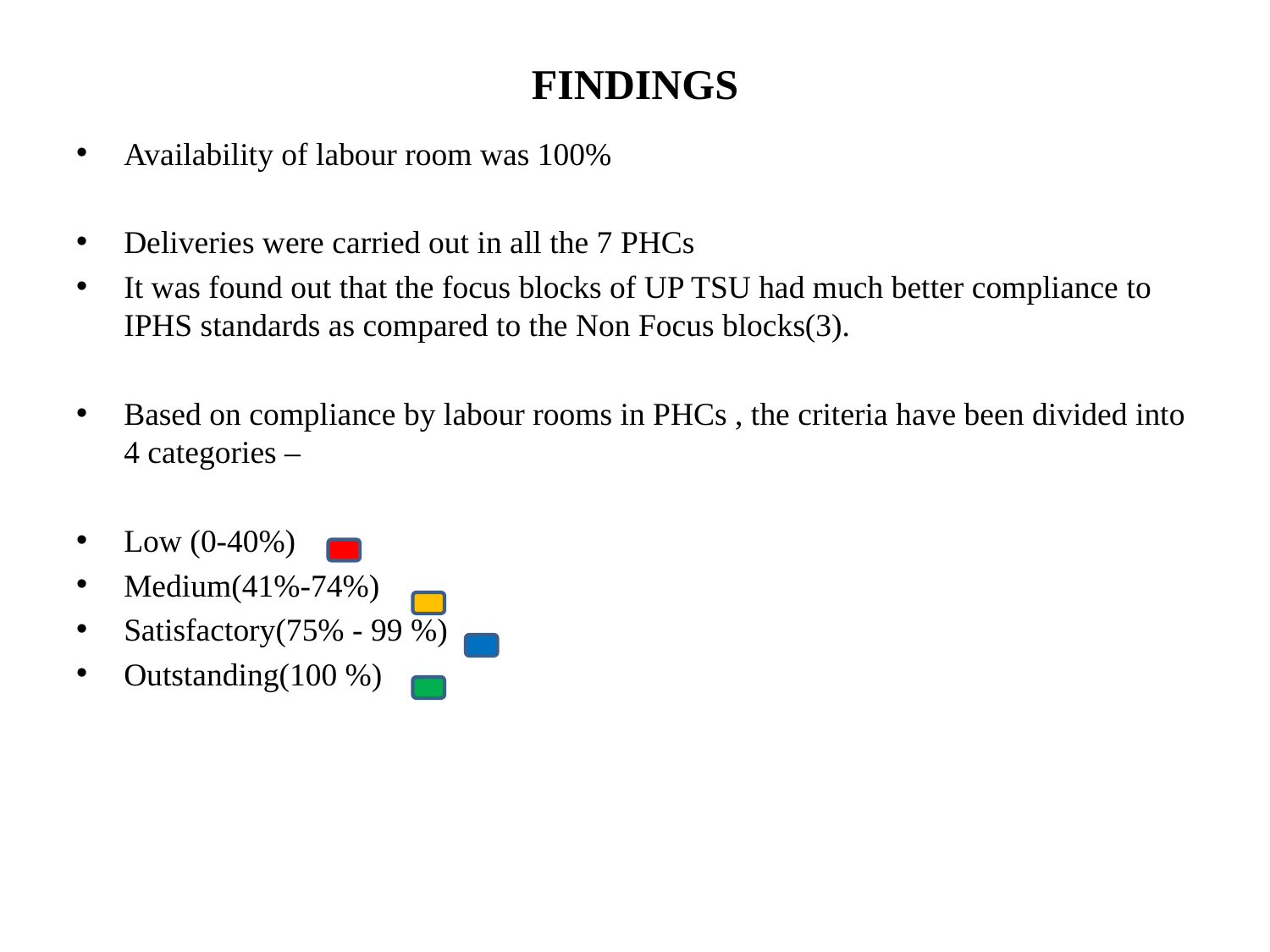

# FINDINGS
Availability of labour room was 100%

Deliveries were carried out in all the 7 PHCs
It was found out that the focus blocks of UP TSU had much better compliance to IPHS standards as compared to the Non Focus blocks(3).

Based on compliance by labour rooms in PHCs , the criteria have been divided into 4 categories –

Low (0-40%)
Medium(41%-74%)
Satisfactory(75% - 99 %)
Outstanding(100 %)